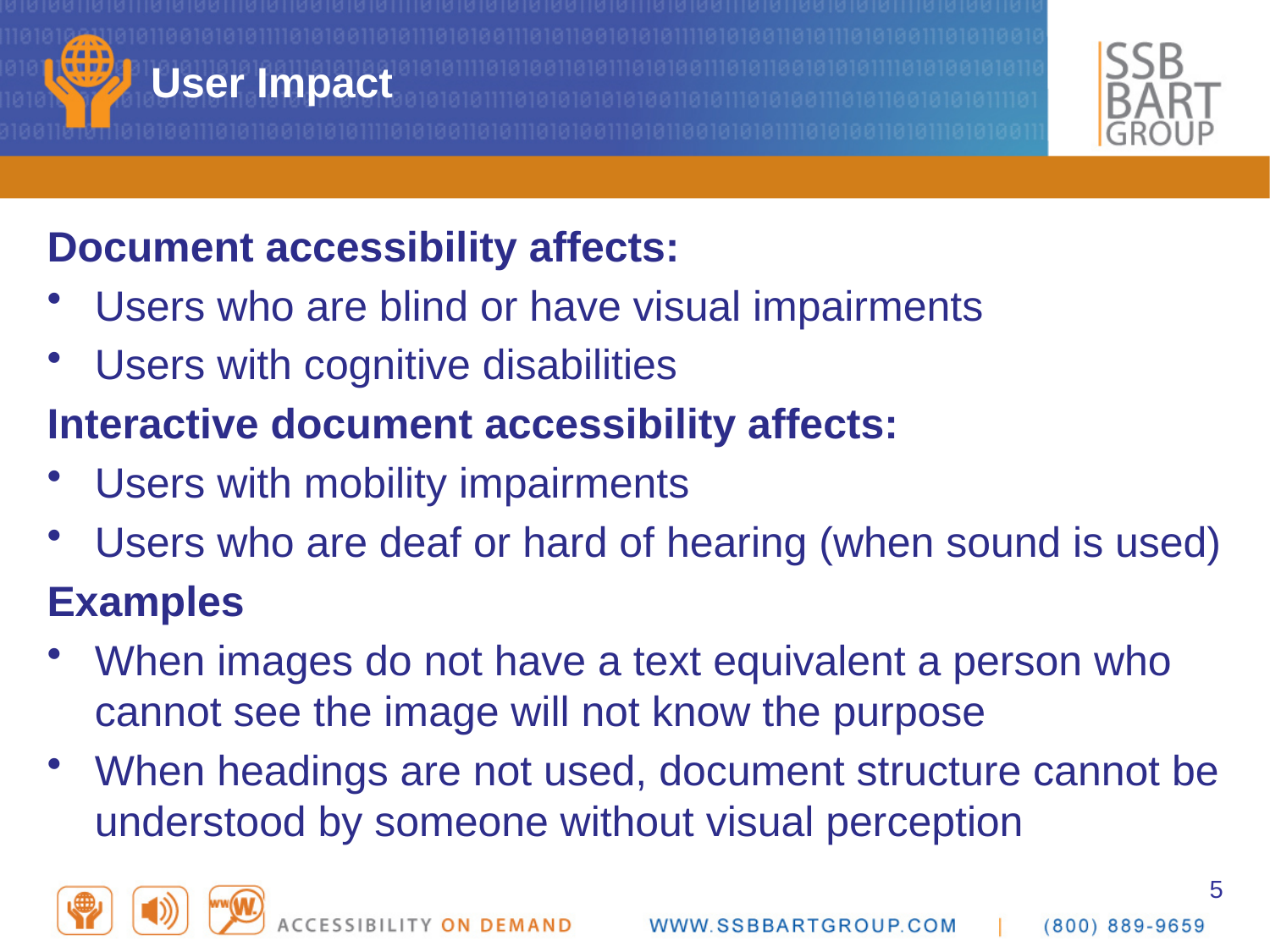

# User Impact
Document accessibility affects:
Users who are blind or have visual impairments
Users with cognitive disabilities
Interactive document accessibility affects:
Users with mobility impairments
Users who are deaf or hard of hearing (when sound is used)
Examples
When images do not have a text equivalent a person who cannot see the image will not know the purpose
When headings are not used, document structure cannot be understood by someone without visual perception